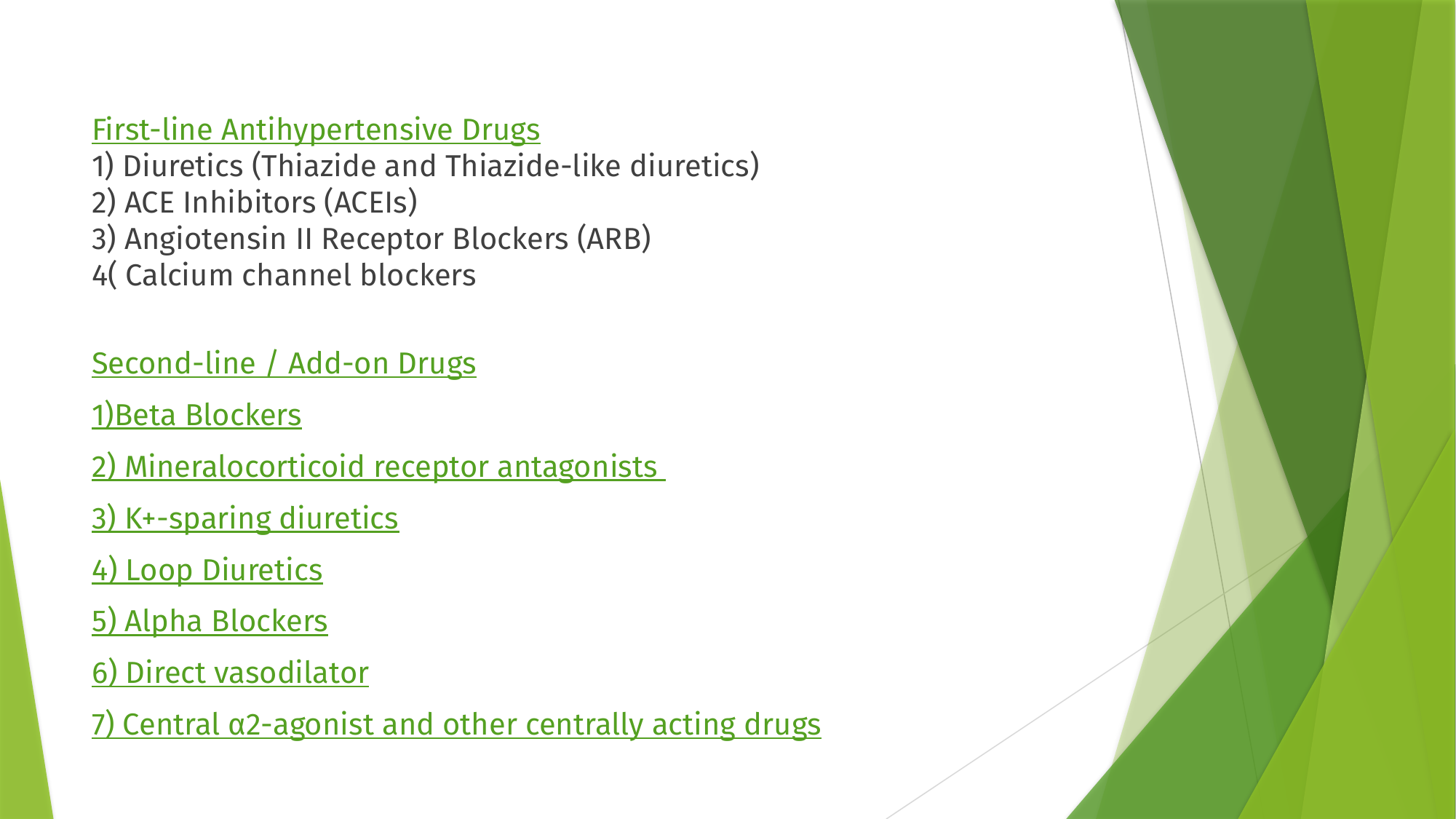

First-line Antihypertensive Drugs
1) Diuretics (Thiazide and Thiazide-like diuretics)
2) ACE Inhibitors (ACEIs)
3) Angiotensin II Receptor Blockers (ARB)
4( Calcium channel blockers
Second-line / Add-on Drugs
1)Beta Blockers
2) Mineralocorticoid receptor antagonists
3) K+-sparing diuretics
4) Loop Diuretics
5) Alpha Blockers
6) Direct vasodilator
7) Central α2-agonist and other centrally acting drugs